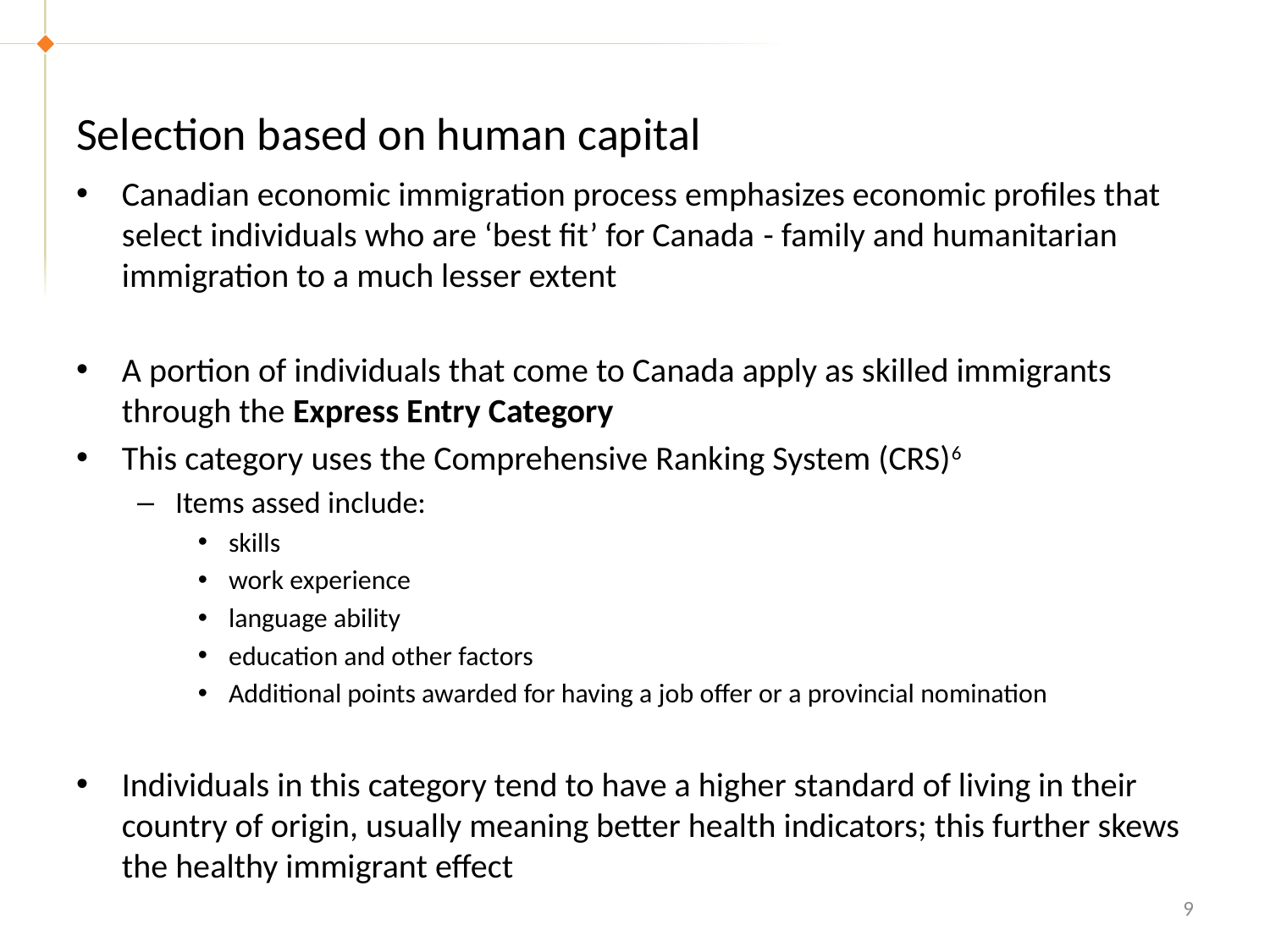

# Selection based on human capital
Canadian economic immigration process emphasizes economic profiles that select individuals who are ‘best fit’ for Canada - family and humanitarian immigration to a much lesser extent

A portion of individuals that come to Canada apply as skilled immigrants through the Express Entry Category
This category uses the Comprehensive Ranking System (CRS)6
Items assed include:
skills
work experience
language ability
education and other factors
Additional points awarded for having a job offer or a provincial nomination

Individuals in this category tend to have a higher standard of living in their country of origin, usually meaning better health indicators; this further skews the healthy immigrant effect

9